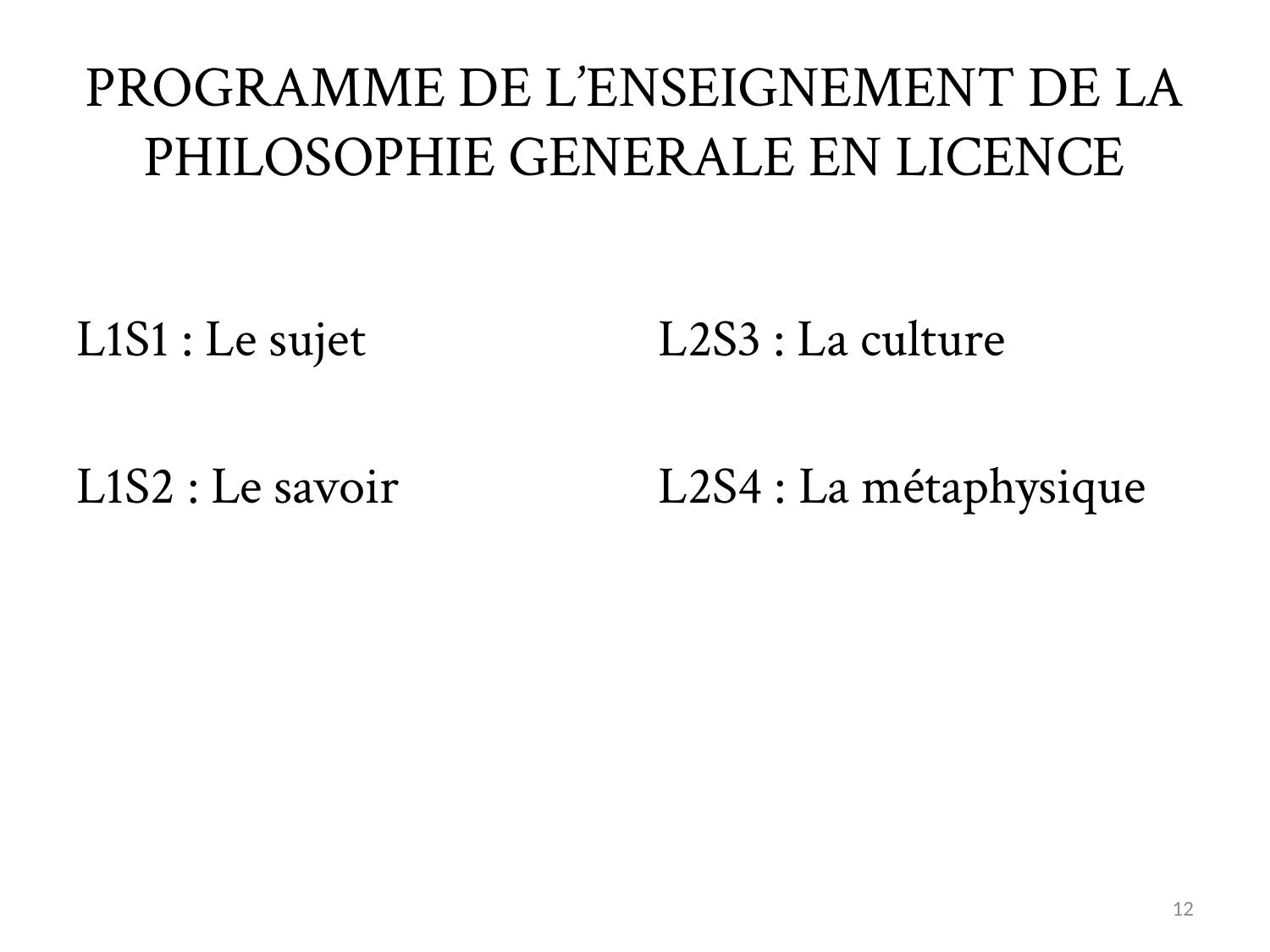

# PROGRAMME DE L’ENSEIGNEMENT DE LA PHILOSOPHIE GENERALE EN LICENCE

L1S1 : Le sujet

L1S2 : Le savoir

L2S3 : La culture

L2S4 : La métaphysique

12